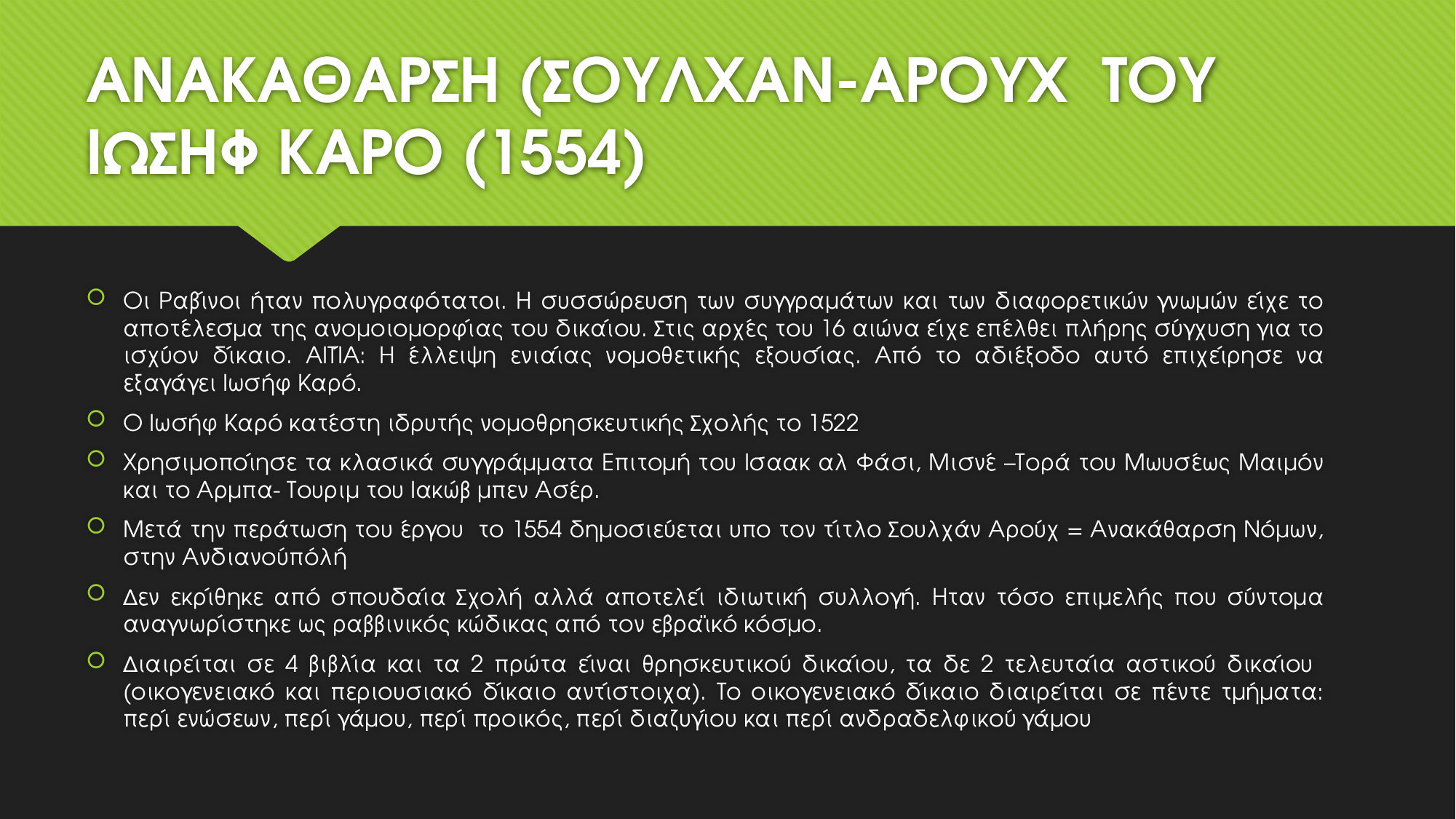

# ΑΝΑΚΑΘΑΡΣΗ (ΣΟΥΛΧΑΝ-ΑΡΟΥΧ  ΤΟΥ ΙΩΣΗΦ ΚΑΡΟ (1554)
Οι Ραβίνοι ήταν πολυγραφότατοι. Η συσσώρευση των συγγραμάτων και των διαφορετικών γνωμών είχε το αποτέλεσμα της ανομοιομορφίας του δικαίου. Στις αρχές του 16 αιώνα είχε επέλθει πλήρης σύγχυση για το ισχύον δίκαιο. ΑΙΤΊΑ: Η έλλειψη ενιαίας νομοθετικής εξουσίας. Από το αδιέξοδο αυτό επιχείρησε να εξαγάγει Ιωσήφ Καρό.
Ο Ιωσήφ Καρό κατέστη ιδρυτής νομοθρησκευτικής Σχολής το 1522
Χρησιμοποίησε τα κλασικά συγγράμματα Επιτομή του Ισαακ αλ Φάσι, Μισνέ –Τορά του Μωυσέως Μαιμόν και το Αρμπα- Τουριμ του Ιακώβ μπεν Ασέρ.
Μετά την περάτωση του έργου  το 1554 δημοσιεύεται υπο τον τίτλο Σουλχάν Αρούχ = Ανακάθαρση Νόμων, στην Ανδιανούπόλή
Δεν εκρίθηκε από σπουδαία Σχολή αλλά αποτελεί ιδιωτική συλλογή. Ηταν τόσο επιμελής που σύντομα αναγνωρίστηκε ως ραββινικός κώδικας από τον εβραϊκό κόσμο.
Διαιρείται σε 4 βιβλία και τα 2 πρώτα είναι θρησκευτικού δικαίου, τα δε 2 τελευταία αστικού δικαίου  (οικογενειακό και περιουσιακό δίκαιο αντίστοιχα). Το οικογενειακό δίκαιο διαιρείται σε πέντε τμήματα: περί ενώσεων, περί γάμου, περί προικός, περί διαζυγίου και περί ανδραδελφικού γάμου